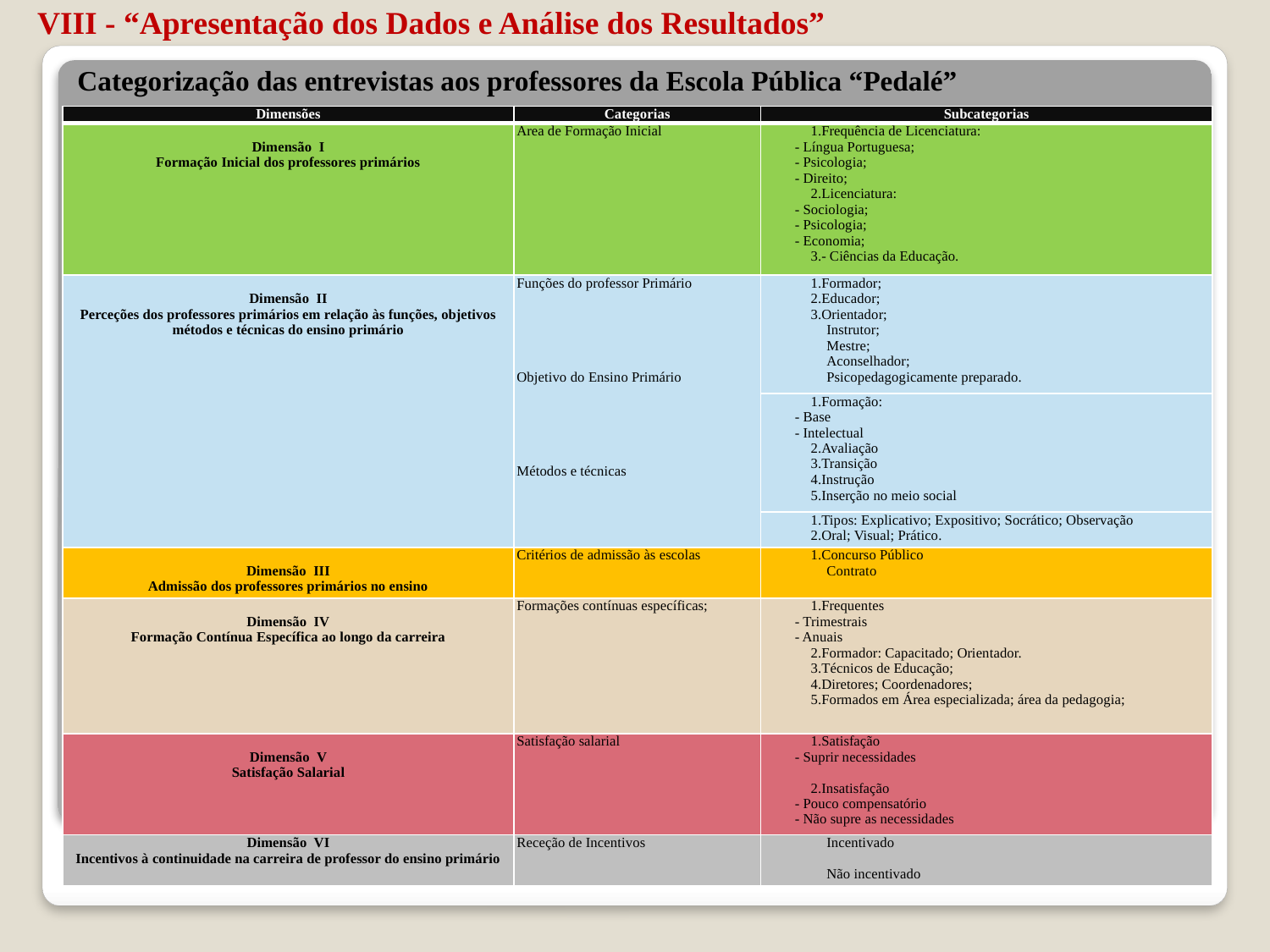

VIII - “Apresentação dos Dados e Análise dos Resultados”
Categorização das entrevistas aos professores da Escola Pública “Pedalé”
| Dimensões | Categorias | Subcategorias |
| --- | --- | --- |
| Dimensão I Formação Inicial dos professores primários | Área de Formação Inicial | Frequência de Licenciatura: - Língua Portuguesa; - Psicologia; - Direito; Licenciatura: - Sociologia; - Psicologia; - Economia; - Ciências da Educação. |
| Dimensão II Perceções dos professores primários em relação às funções, objetivos métodos e técnicas do ensino primário | Funções do professor Primário           Objetivo do Ensino Primário           Métodos e técnicas | Formador; Educador; Orientador; Instrutor; Mestre; Aconselhador; Psicopedagogicamente preparado. |
|  |  | Formação: - Base - Intelectual Avaliação Transição Instrução Inserção no meio social |
|  |  | Tipos: Explicativo; Expositivo; Socrático; Observação Oral; Visual; Prático. |
| Dimensão III Admissão dos professores primários no ensino | Critérios de admissão às escolas | Concurso Público Contrato |
| Dimensão IV Formação Contínua Específica ao longo da carreira | Formações contínuas específicas; | Frequentes - Trimestrais - Anuais Formador: Capacitado; Orientador. Técnicos de Educação; Diretores; Coordenadores; Formados em Área especializada; área da pedagogia; |
| Dimensão V Satisfação Salarial | Satisfação salarial | Satisfação - Suprir necessidades   Insatisfação - Pouco compensatório - Não supre as necessidades |
| Dimensão VI Incentivos à continuidade na carreira de professor do ensino primário | Receção de Incentivos | Incentivado   Não incentivado |